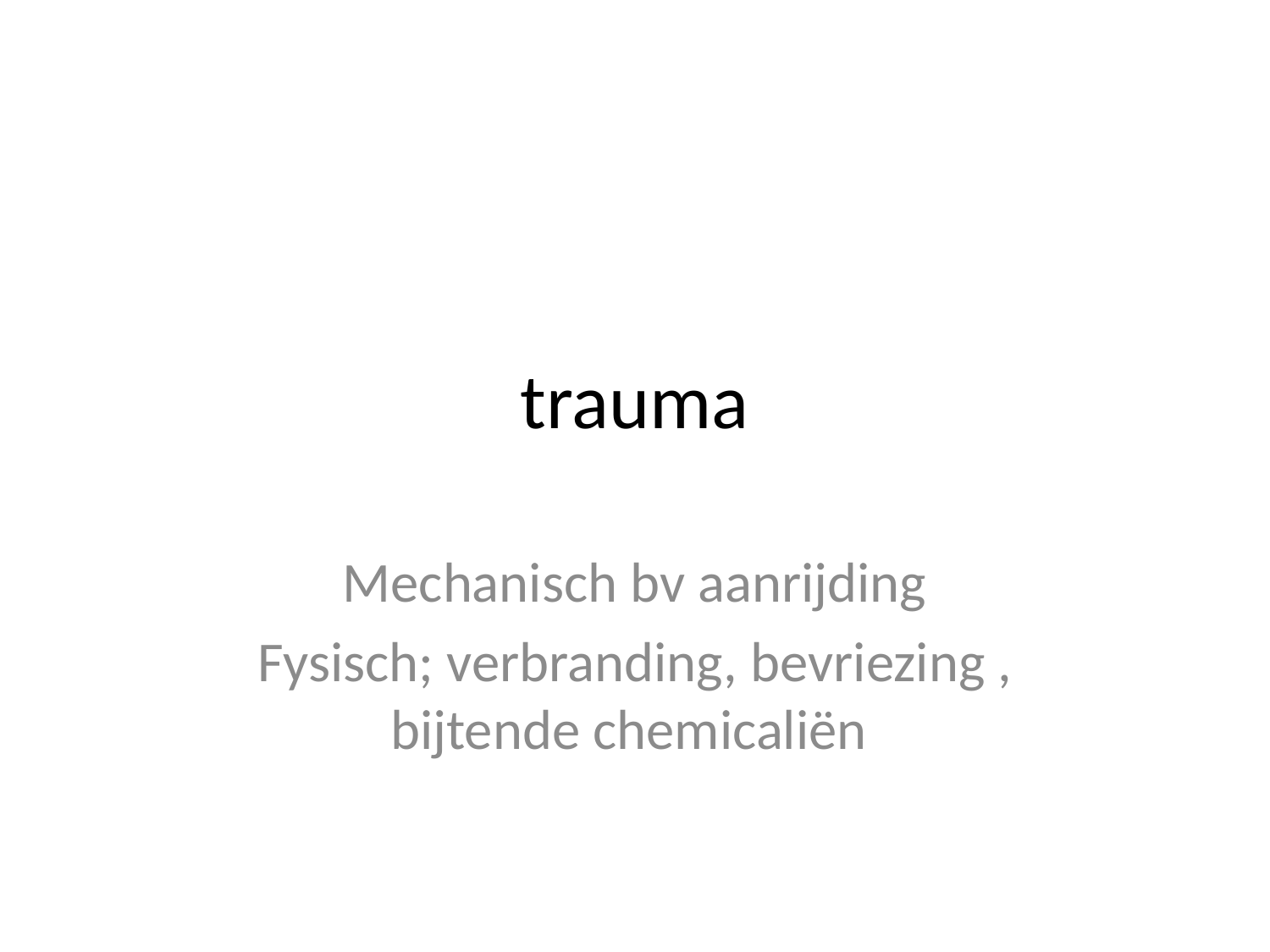

# trauma
Mechanisch bv aanrijding
Fysisch; verbranding, bevriezing , bijtende chemicaliën